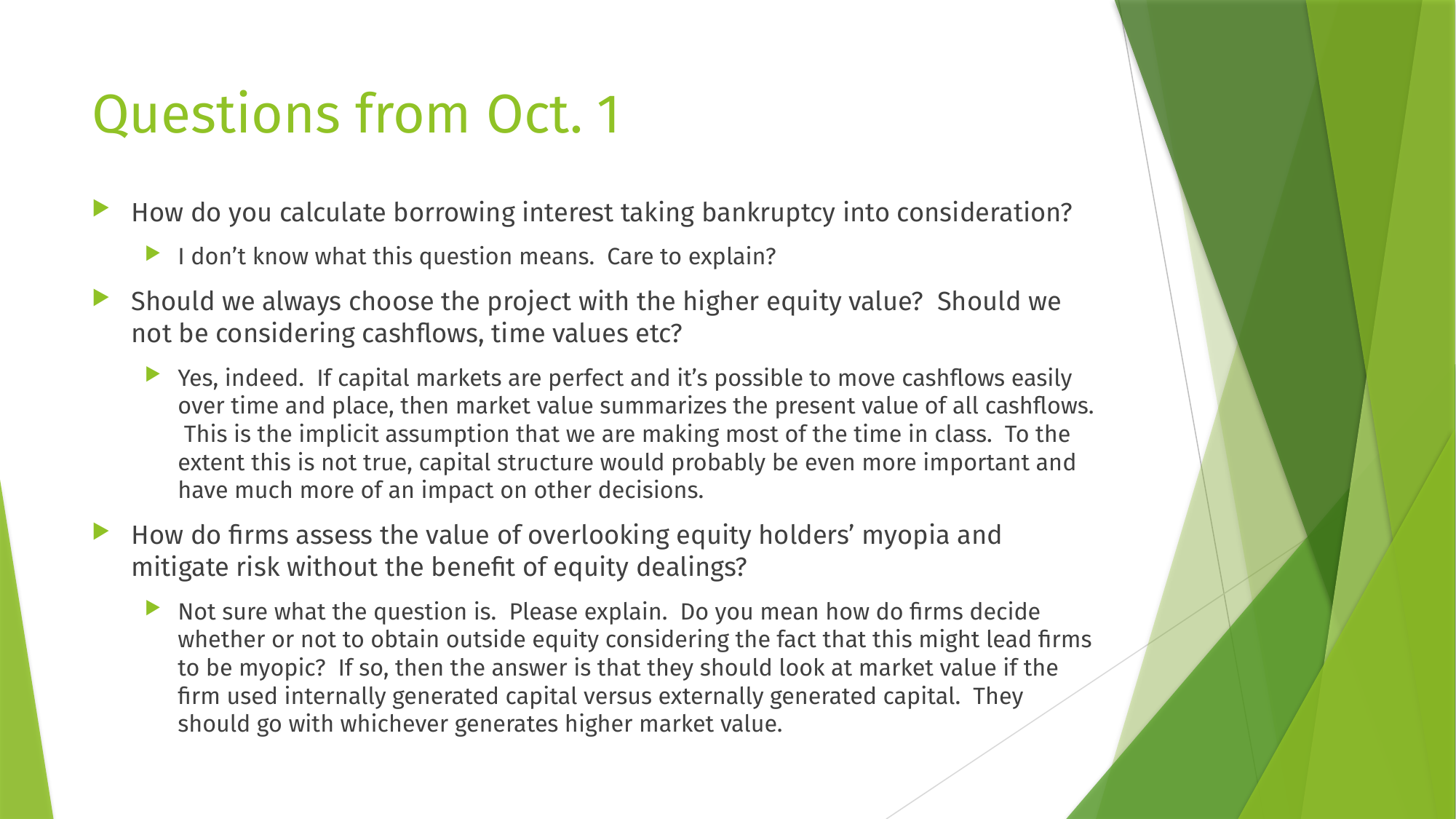

# Questions from Oct. 1
How do you calculate borrowing interest taking bankruptcy into consideration?
I don’t know what this question means.  Care to explain?
Should we always choose the project with the higher equity value?  Should we not be considering cashflows, time values etc?
Yes, indeed.  If capital markets are perfect and it’s possible to move cashflows easily over time and place, then market value summarizes the present value of all cashflows.  This is the implicit assumption that we are making most of the time in class.  To the extent this is not true, capital structure would probably be even more important and have much more of an impact on other decisions.
How do firms assess the value of overlooking equity holders’ myopia and mitigate risk without the benefit of equity dealings?
Not sure what the question is.  Please explain.  Do you mean how do firms decide whether or not to obtain outside equity considering the fact that this might lead firms to be myopic?  If so, then the answer is that they should look at market value if the firm used internally generated capital versus externally generated capital.  They should go with whichever generates higher market value.